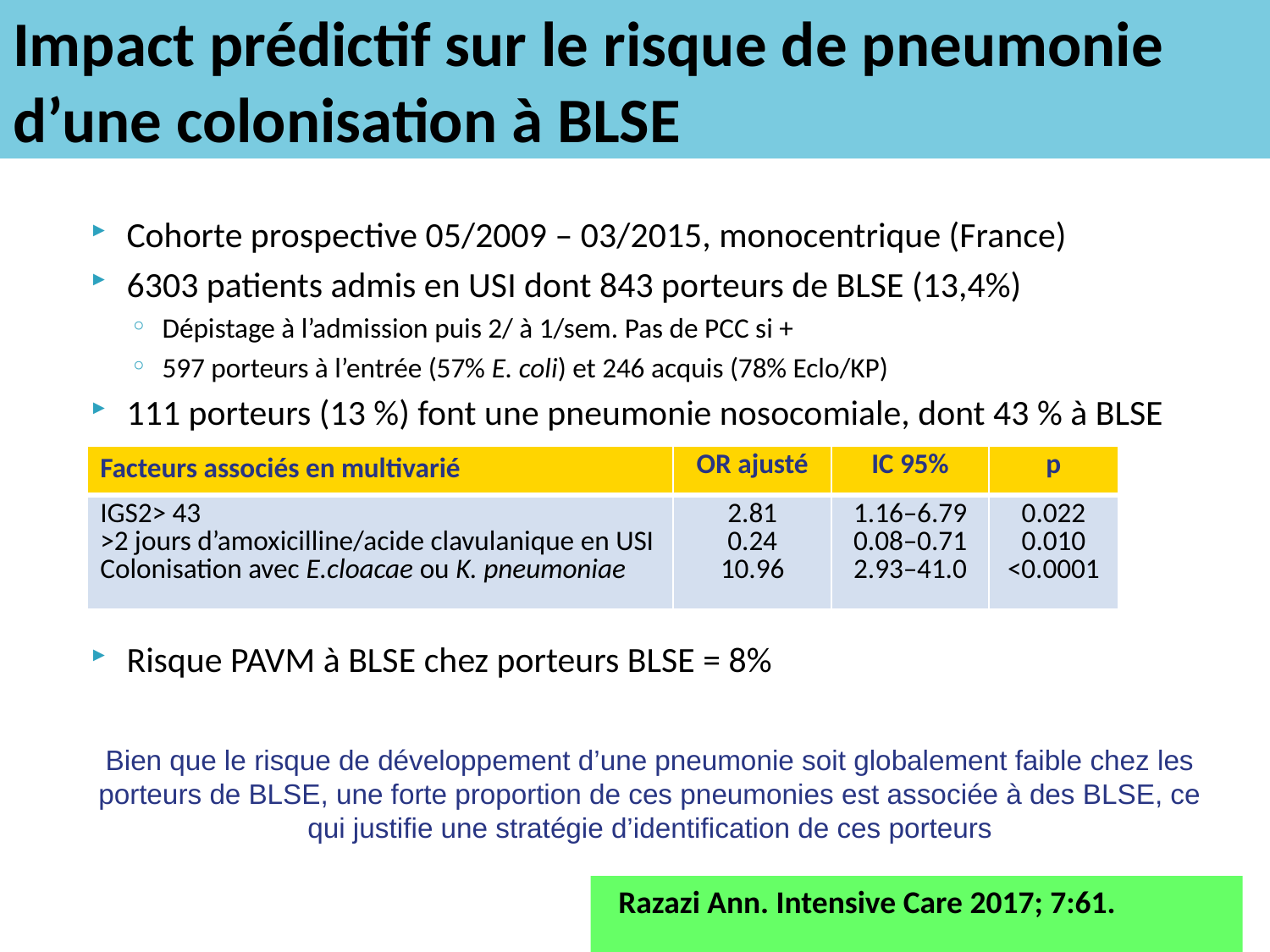

# Impact prédictif sur le risque de pneumonie d’une colonisation à BLSE
Cohorte prospective 05/2009 – 03/2015, monocentrique (France)
6303 patients admis en USI dont 843 porteurs de BLSE (13,4%)
Dépistage à l’admission puis 2/ à 1/sem. Pas de PCC si +
597 porteurs à l’entrée (57% E. coli) et 246 acquis (78% Eclo/KP)
111 porteurs (13 %) font une pneumonie nosocomiale, dont 43 % à BLSE

Risque PAVM à BLSE chez porteurs BLSE = 8%
| Facteurs associés en multivarié | OR ajusté | IC 95% | p |
| --- | --- | --- | --- |
| IGS2> 43 >2 jours d’amoxicilline/acide clavulanique en USI Colonisation avec E.cloacae ou K. pneumoniae | 2.81 0.24 10.96 | 1.16–6.79 0.08–0.71 2.93–41.0 | 0.022 0.010 <0.0001 |
Bien que le risque de développement d’une pneumonie soit globalement faible chez les porteurs de BLSE, une forte proportion de ces pneumonies est associée à des BLSE, ce qui justifie une stratégie d’identification de ces porteurs
Razazi Ann. Intensive Care 2017; 7:61.